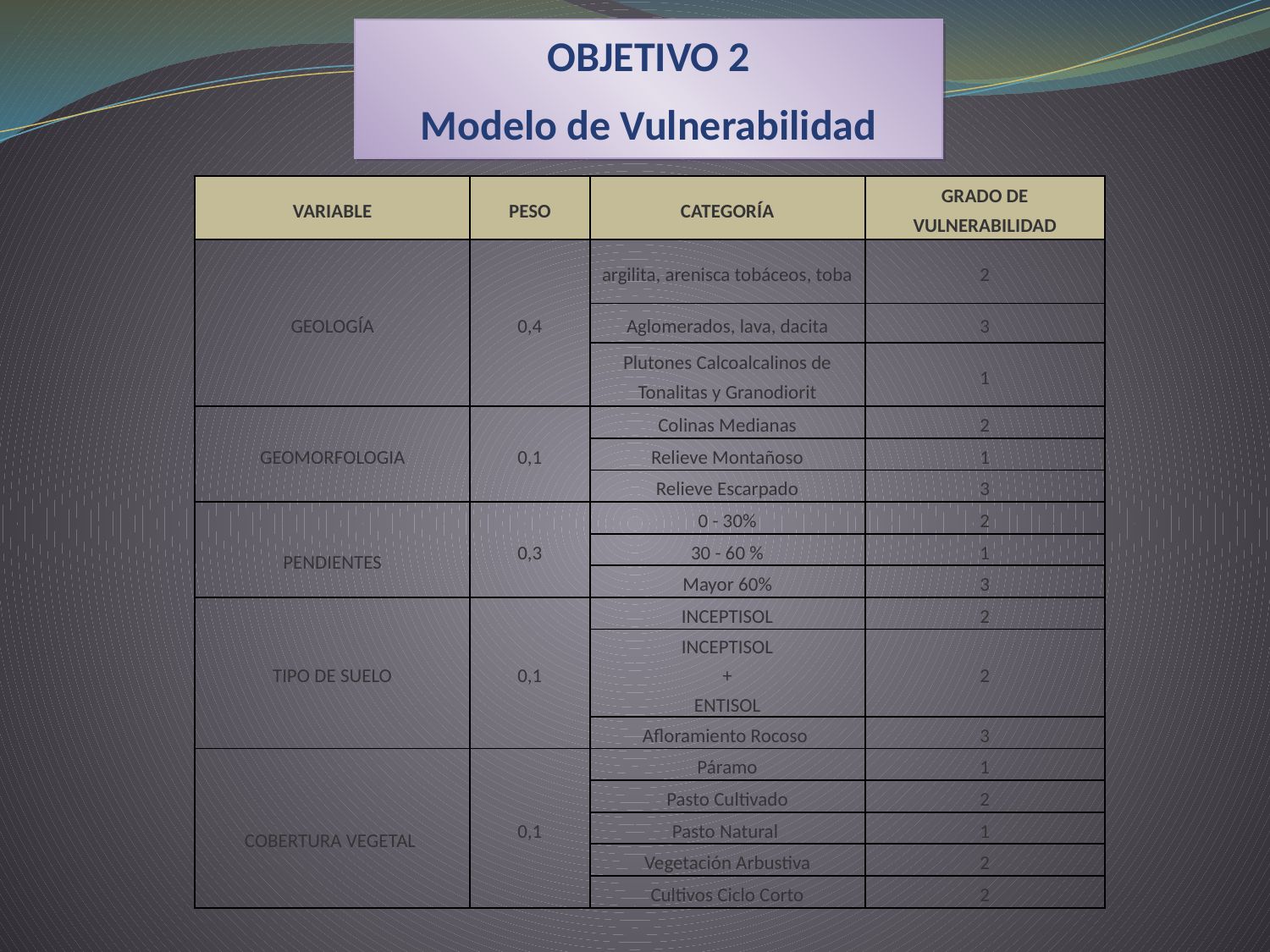

OBJETIVO 2
Modelo de Vulnerabilidad
| VARIABLE | PESO | CATEGORÍA | GRADO DE VULNERABILIDAD |
| --- | --- | --- | --- |
| GEOLOGÍA | 0,4 | argilita, arenisca tobáceos, toba | 2 |
|  |  | Aglomerados, lava, dacita | 3 |
|  |  | Plutones Calcoalcalinos de Tonalitas y Granodiorit | 1 |
| GEOMORFOLOGIA | 0,1 | Colinas Medianas | 2 |
|  |  | Relieve Montañoso | 1 |
|  |  | Relieve Escarpado | 3 |
| PENDIENTES | 0,3 | 0 - 30% | 2 |
|  |  | 30 - 60 % | 1 |
|  |  | Mayor 60% | 3 |
| TIPO DE SUELO | 0,1 | INCEPTISOL | 2 |
|  |  | INCEPTISOL + ENTISOL | 2 |
|  |  | Afloramiento Rocoso | 3 |
| COBERTURA VEGETAL | 0,1 | Páramo | 1 |
|  |  | Pasto Cultivado | 2 |
|  |  | Pasto Natural | 1 |
|  |  | Vegetación Arbustiva | 2 |
|  |  | Cultivos Ciclo Corto | 2 |